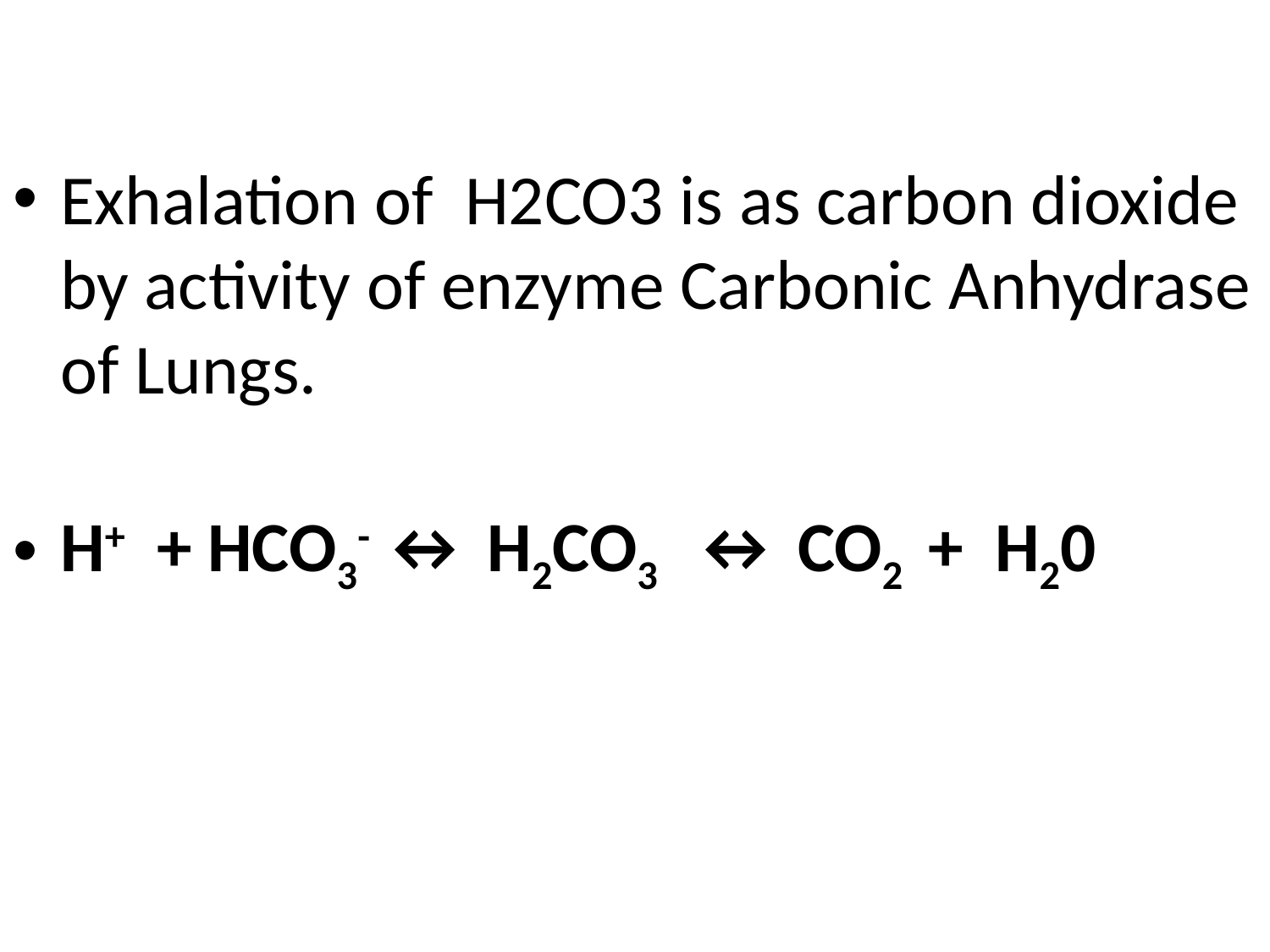

Exhalation of  H2CO3 is as carbon dioxide by activity of enzyme Carbonic Anhydrase of Lungs.

H+  + HCO3- ↔ H2CO3  ↔ CO2  +  H20